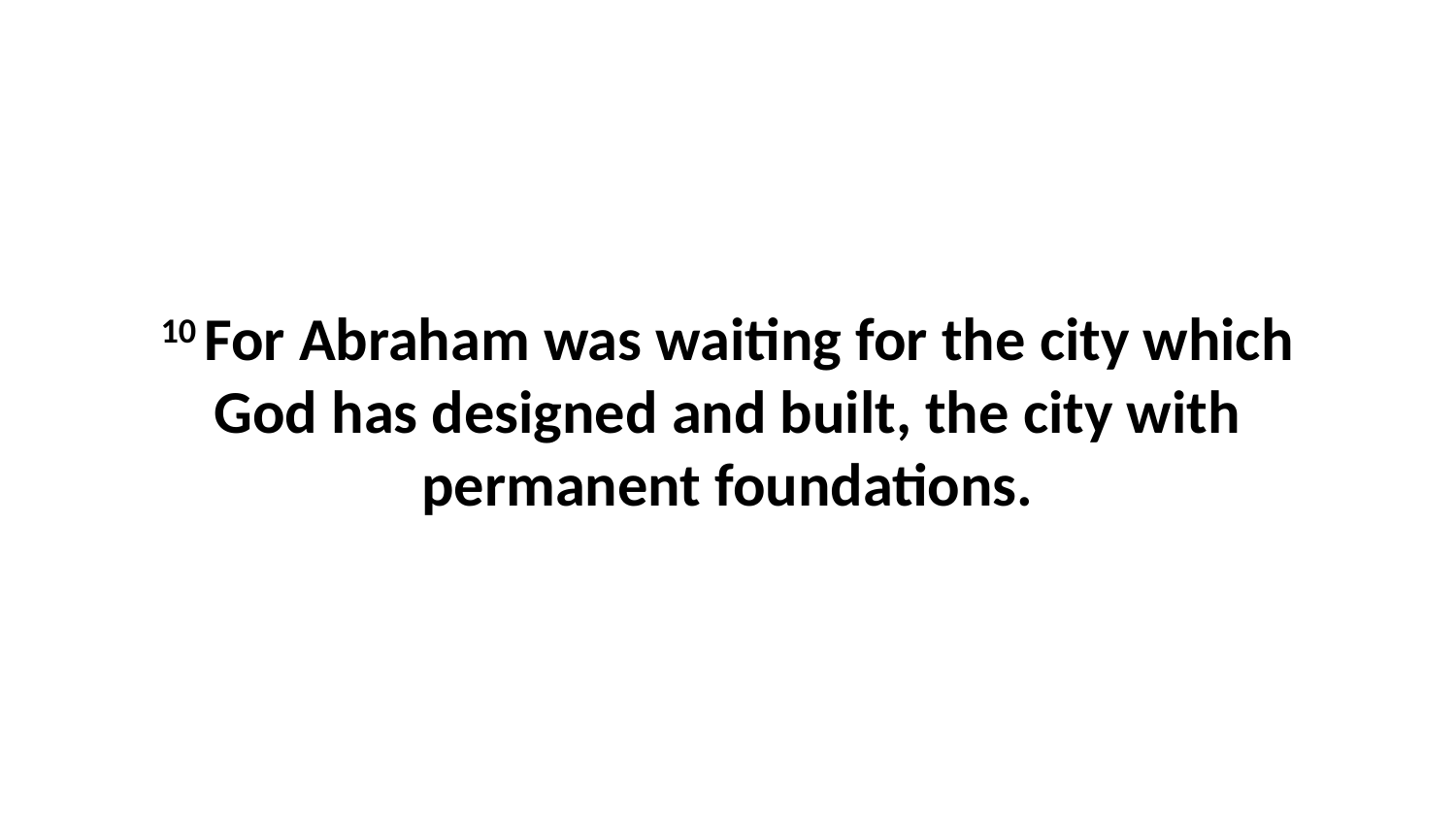

10 For Abraham was waiting for the city which God has designed and built, the city with permanent foundations.